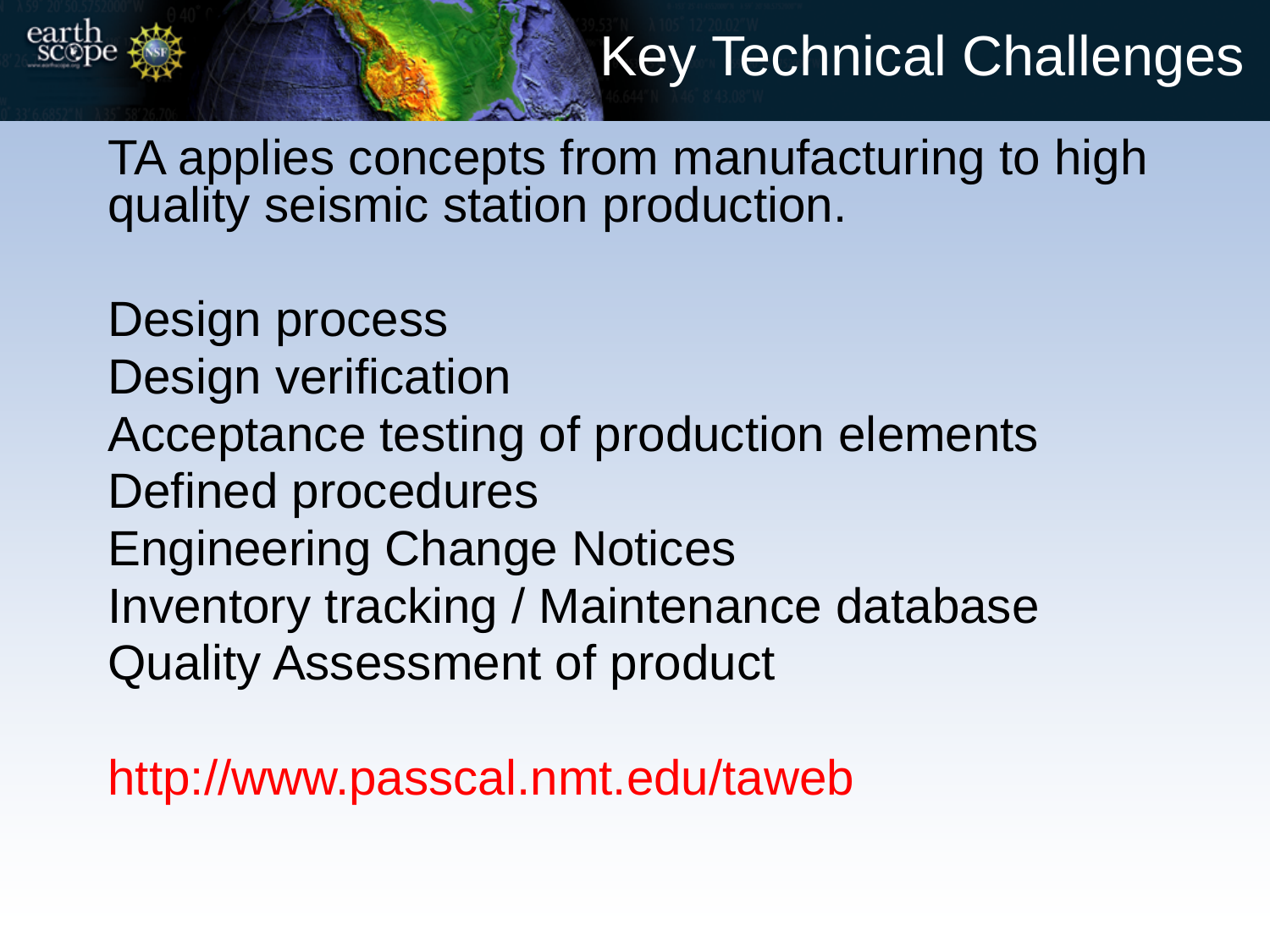

# Key Technical Challenges
TA applies concepts from manufacturing to high quality seismic station production.

Design process
Design verification
Acceptance testing of production elements
Defined procedures
Engineering Change Notices
Inventory tracking / Maintenance database
Quality Assessment of product

http://www.passcal.nmt.edu/taweb